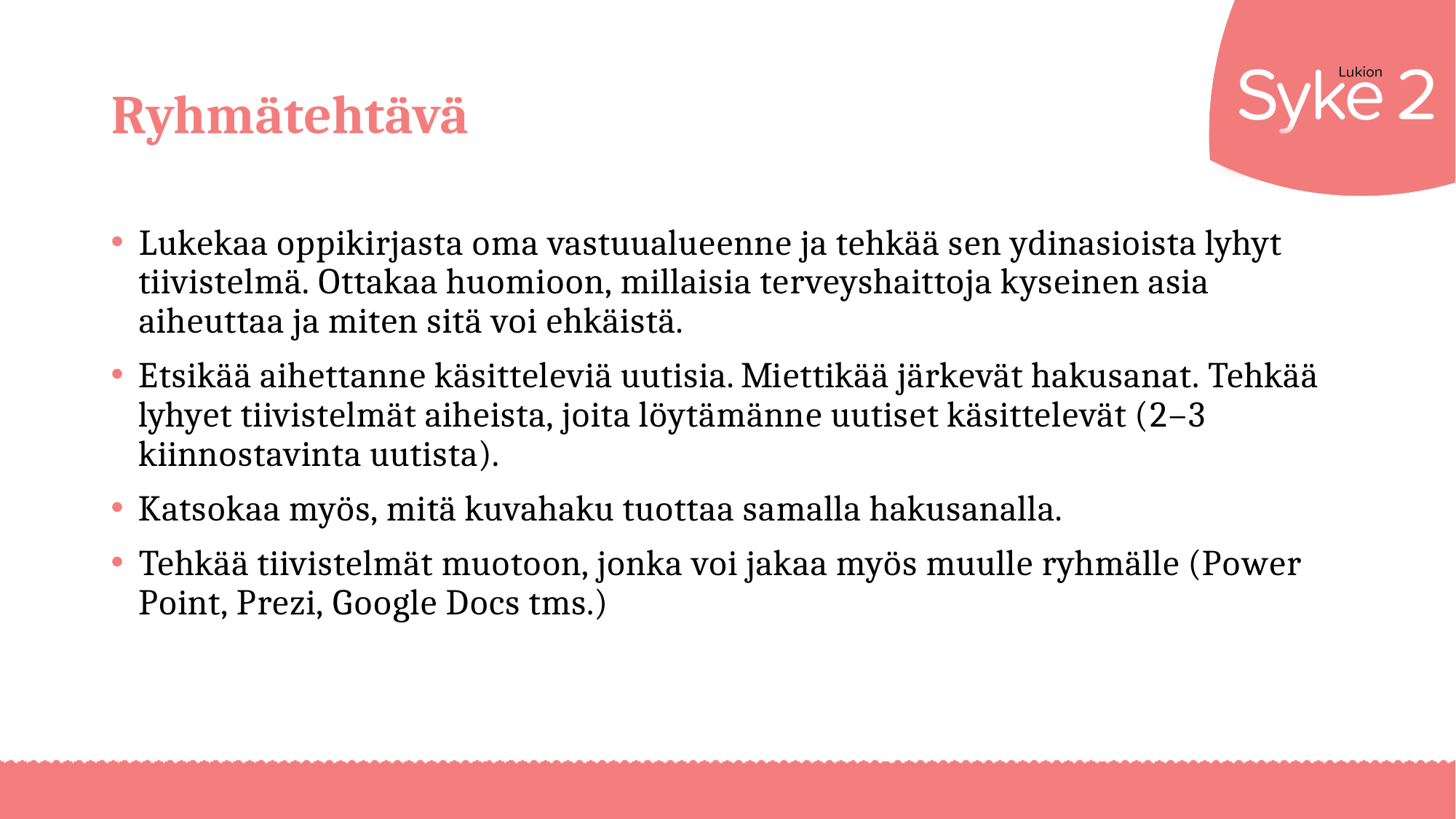

# Ryhmätehtävä
Lukekaa oppikirjasta oma vastuualueenne ja tehkää sen ydinasioista lyhyt tiivistelmä. Ottakaa huomioon, millaisia terveyshaittoja kyseinen asia aiheuttaa ja miten sitä voi ehkäistä.
Etsikää aihettanne käsitteleviä uutisia. Miettikää järkevät hakusanat. Tehkää lyhyet tiivistelmät aiheista, joita löytämänne uutiset käsittelevät (2–3 kiinnostavinta uutista).
Katsokaa myös, mitä kuvahaku tuottaa samalla hakusanalla.
Tehkää tiivistelmät muotoon, jonka voi jakaa myös muulle ryhmälle (Power Point, Prezi, Google Docs tms.)